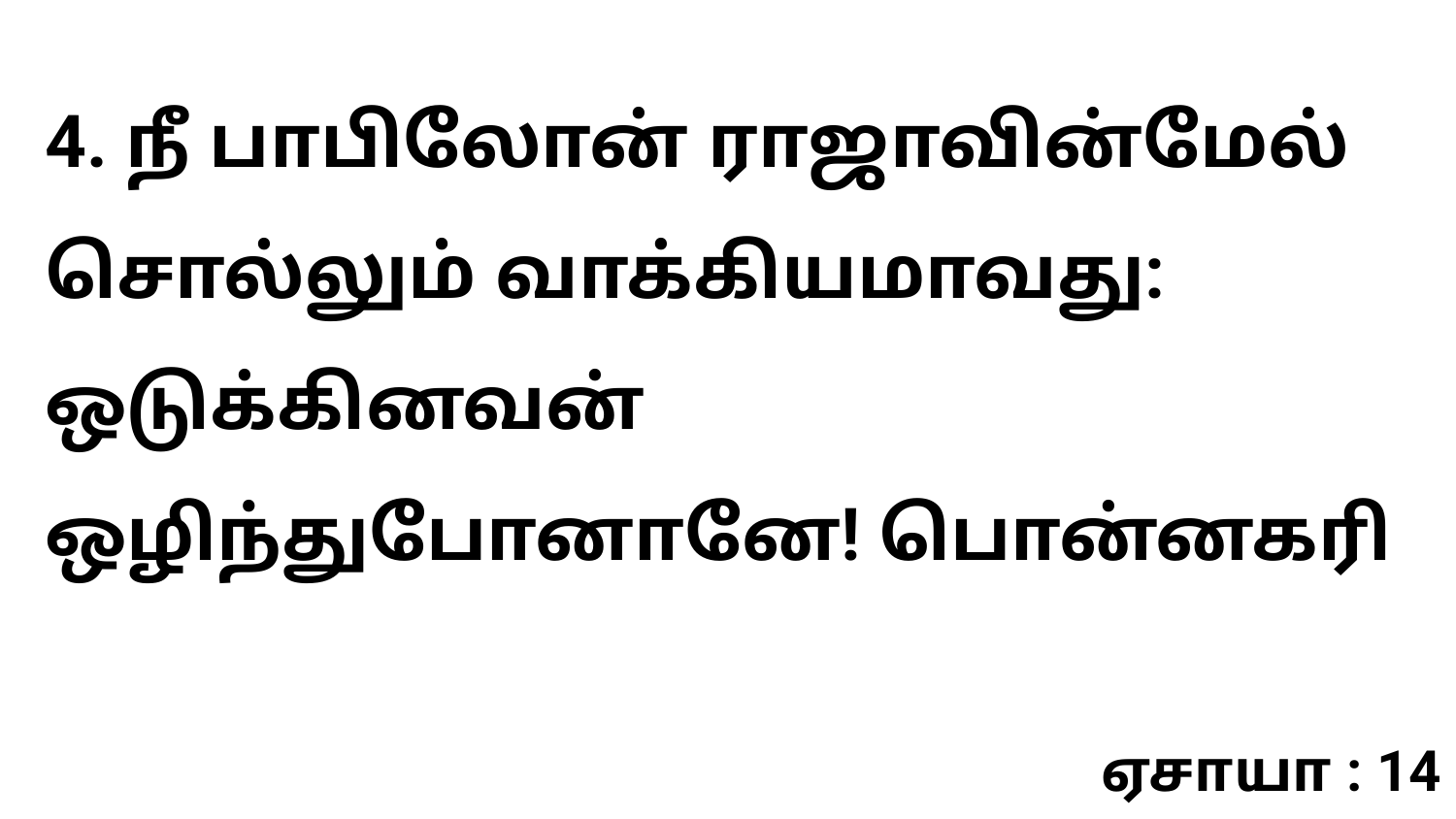

4. நீ பாபிலோன் ராஜாவின்மேல் சொல்லும் வாக்கியமாவது: ஒடுக்கினவன் ஒழிந்துபோனானே! பொன்னகரி
ஏசாயா : 14